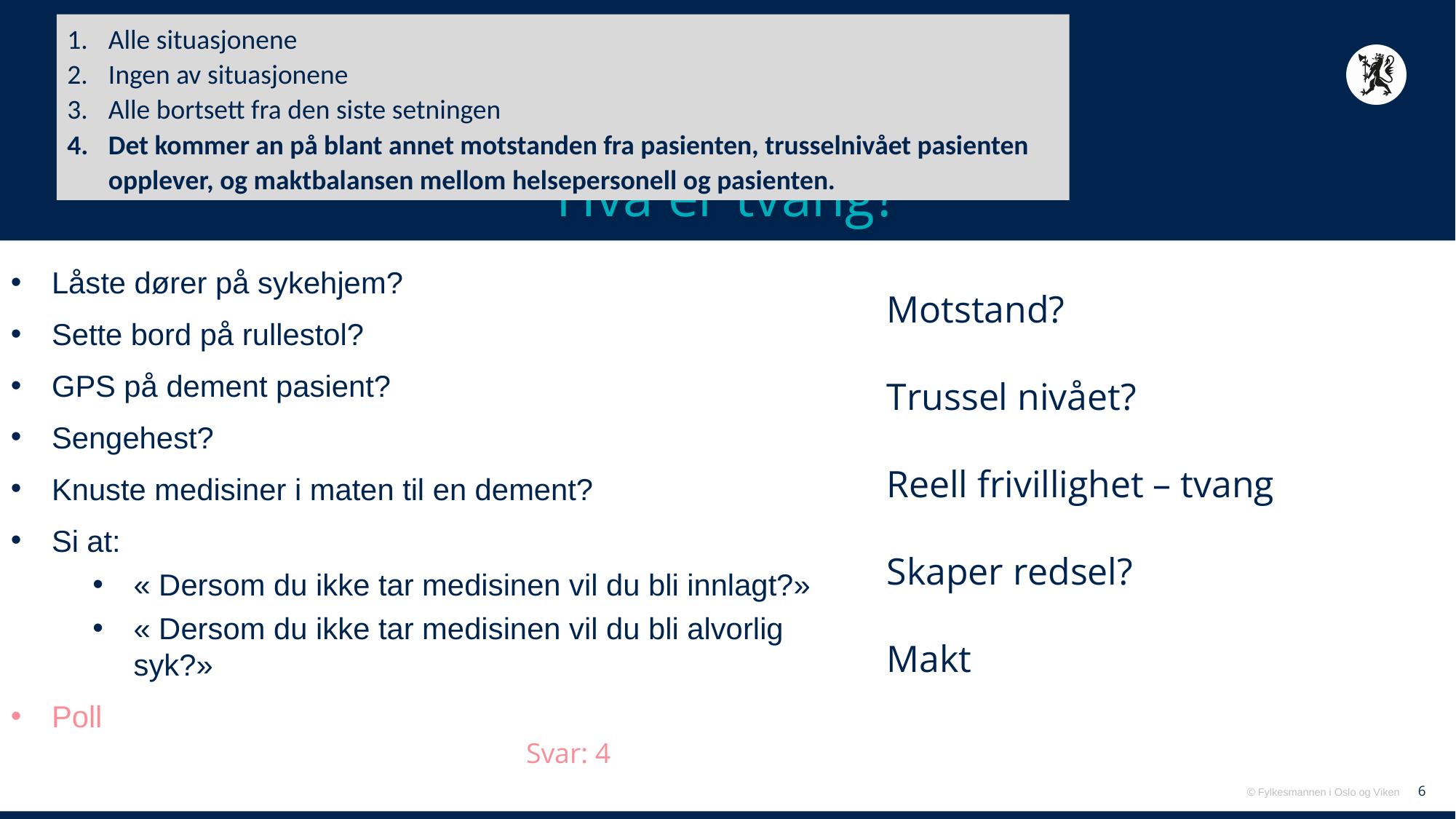

Alle situasjonene
Ingen av situasjonene
Alle bortsett fra den siste setningen
Det kommer an på blant annet motstanden fra pasienten, trusselnivået pasienten opplever, og maktbalansen mellom helsepersonell og pasienten.
# Hva er tvang?
Låste dører på sykehjem?
Sette bord på rullestol?
GPS på dement pasient?
Sengehest?
Knuste medisiner i maten til en dement?
Si at:
« Dersom du ikke tar medisinen vil du bli innlagt?»
« Dersom du ikke tar medisinen vil du bli alvorlig syk?»
Poll

Motstand?

Trussel nivået?

Reell frivillighet – tvang

Skaper redsel?

Makt
Svar: 4